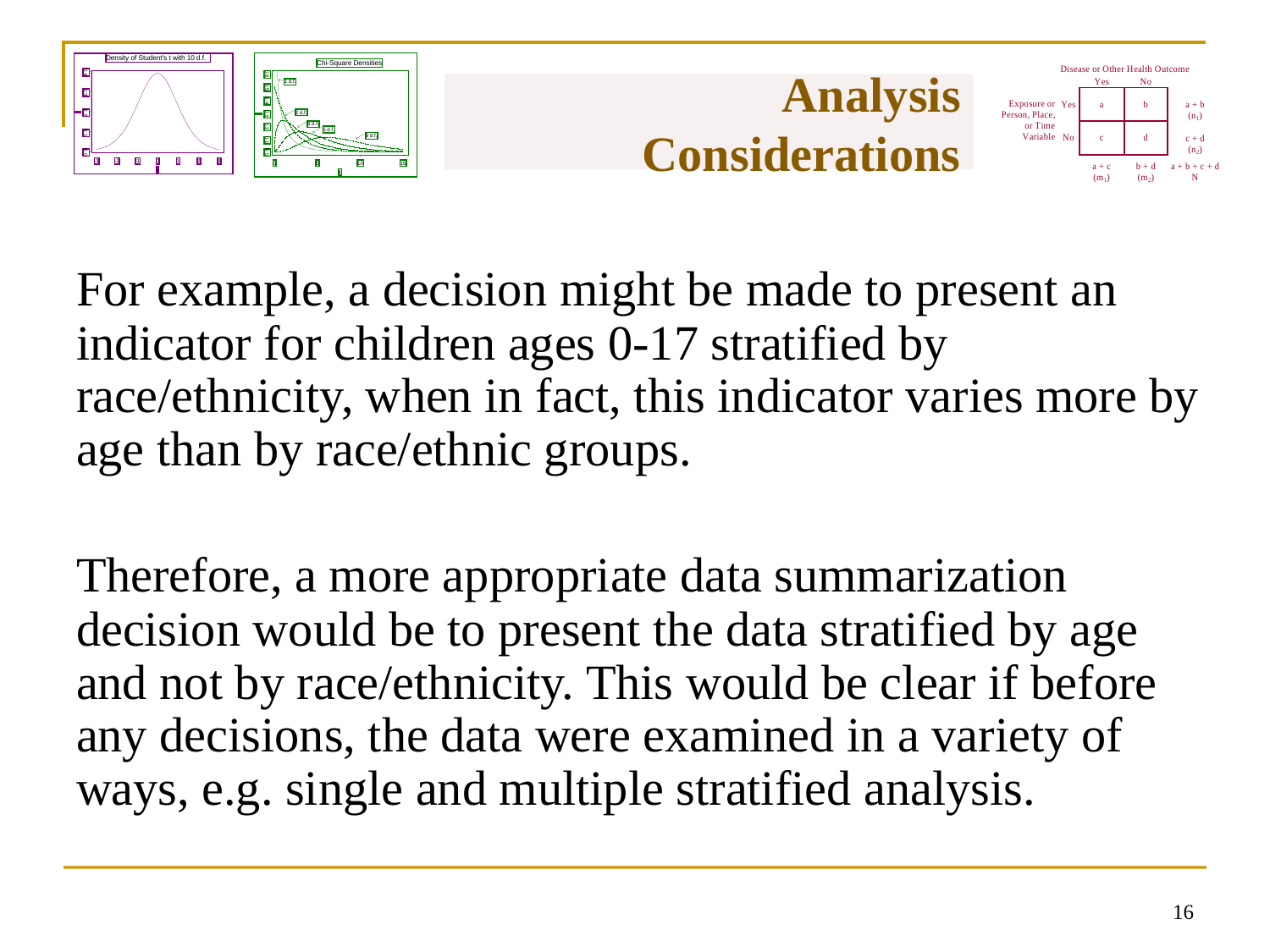

# Analysis Considerations

For example, a decision might be made to present an indicator for children ages 0-17 stratified by race/ethnicity, when in fact, this indicator varies more by age than by race/ethnic groups.

Therefore, a more appropriate data summarization decision would be to present the data stratified by age and not by race/ethnicity. This would be clear if before any decisions, the data were examined in a variety of ways, e.g. single and multiple stratified analysis.
16